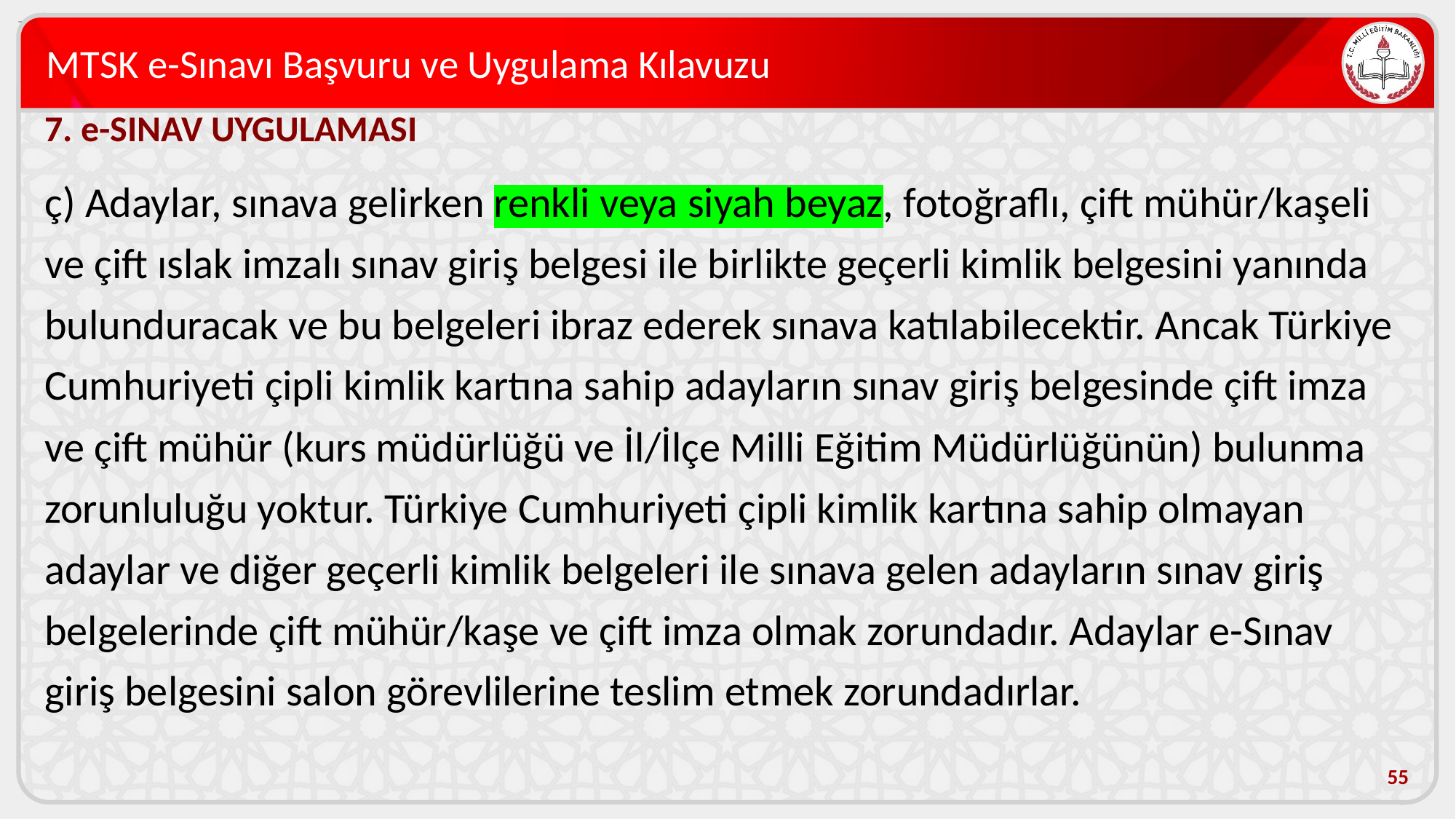

MTSK e-Sınavı Başvuru ve Uygulama Kılavuzu
7. e-SINAV UYGULAMASI
ç) Adaylar, sınava gelirken renkli veya siyah beyaz, fotoğraflı, çift mühür/kaşeli ve çift ıslak imzalı sınav giriş belgesi ile birlikte geçerli kimlik belgesini yanında bulunduracak ve bu belgeleri ibraz ederek sınava katılabilecektir. Ancak Türkiye Cumhuriyeti çipli kimlik kartına sahip adayların sınav giriş belgesinde çift imza ve çift mühür (kurs müdürlüğü ve İl/İlçe Milli Eğitim Müdürlüğünün) bulunma zorunluluğu yoktur. Türkiye Cumhuriyeti çipli kimlik kartına sahip olmayan adaylar ve diğer geçerli kimlik belgeleri ile sınava gelen adayların sınav giriş belgelerinde çift mühür/kaşe ve çift imza olmak zorundadır. Adaylar e-Sınav giriş belgesini salon görevlilerine teslim etmek zorundadırlar.
55